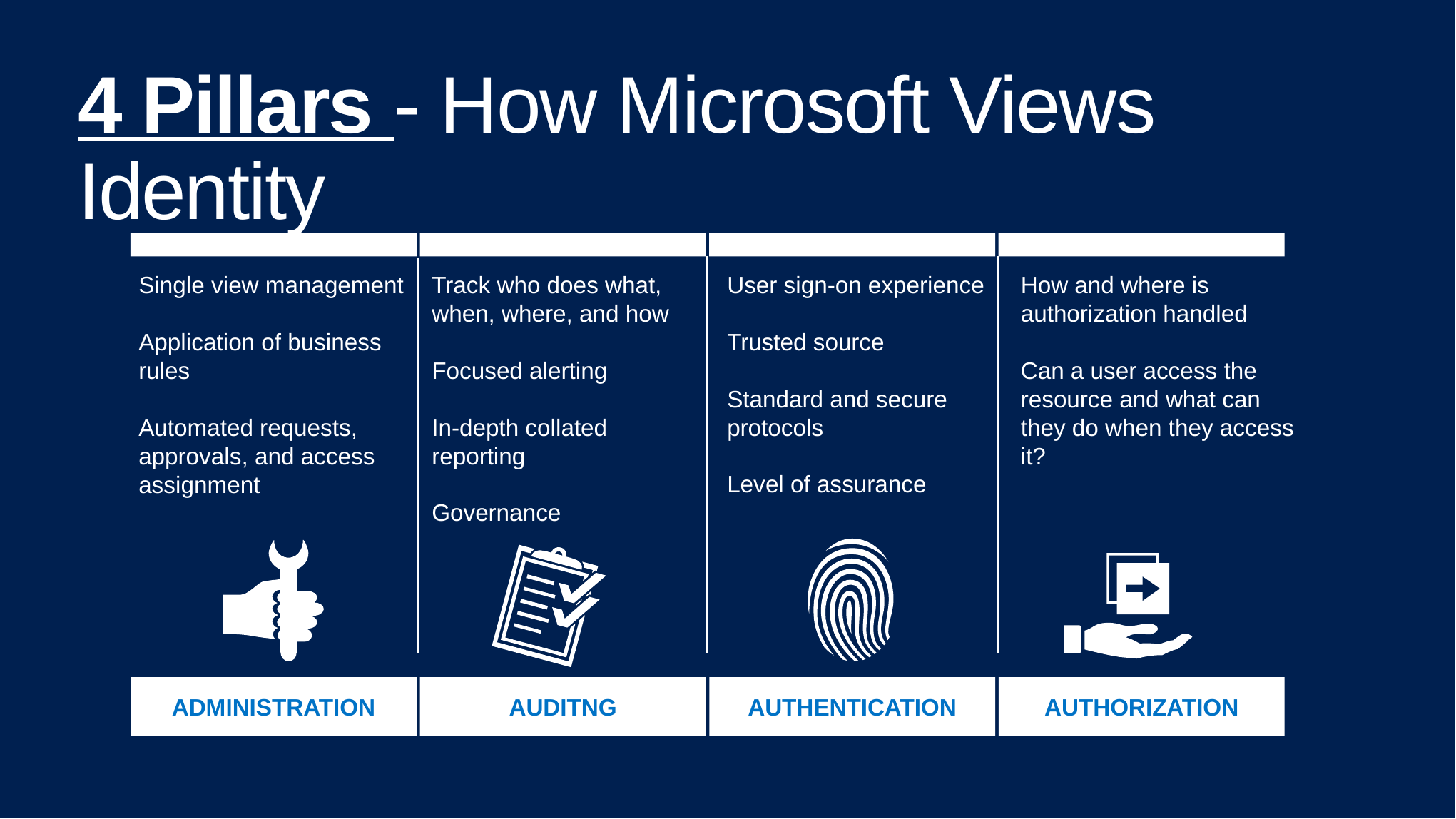

# 4 Pillars - How Microsoft Views Identity

Single view management

Application of business rules

Automated requests, approvals, and access assignment
Track who does what, when, where, and how

Focused alerting

In-depth collated reporting

Governance
User sign-on experience

Trusted source

Standard and secure protocols

Level of assurance

How and where is authorization handled

Can a user access the resource and what can they do when they access it?

ADMINISTRATION
AUDITNG
AUTHENTICATION
AUTHORIZATION